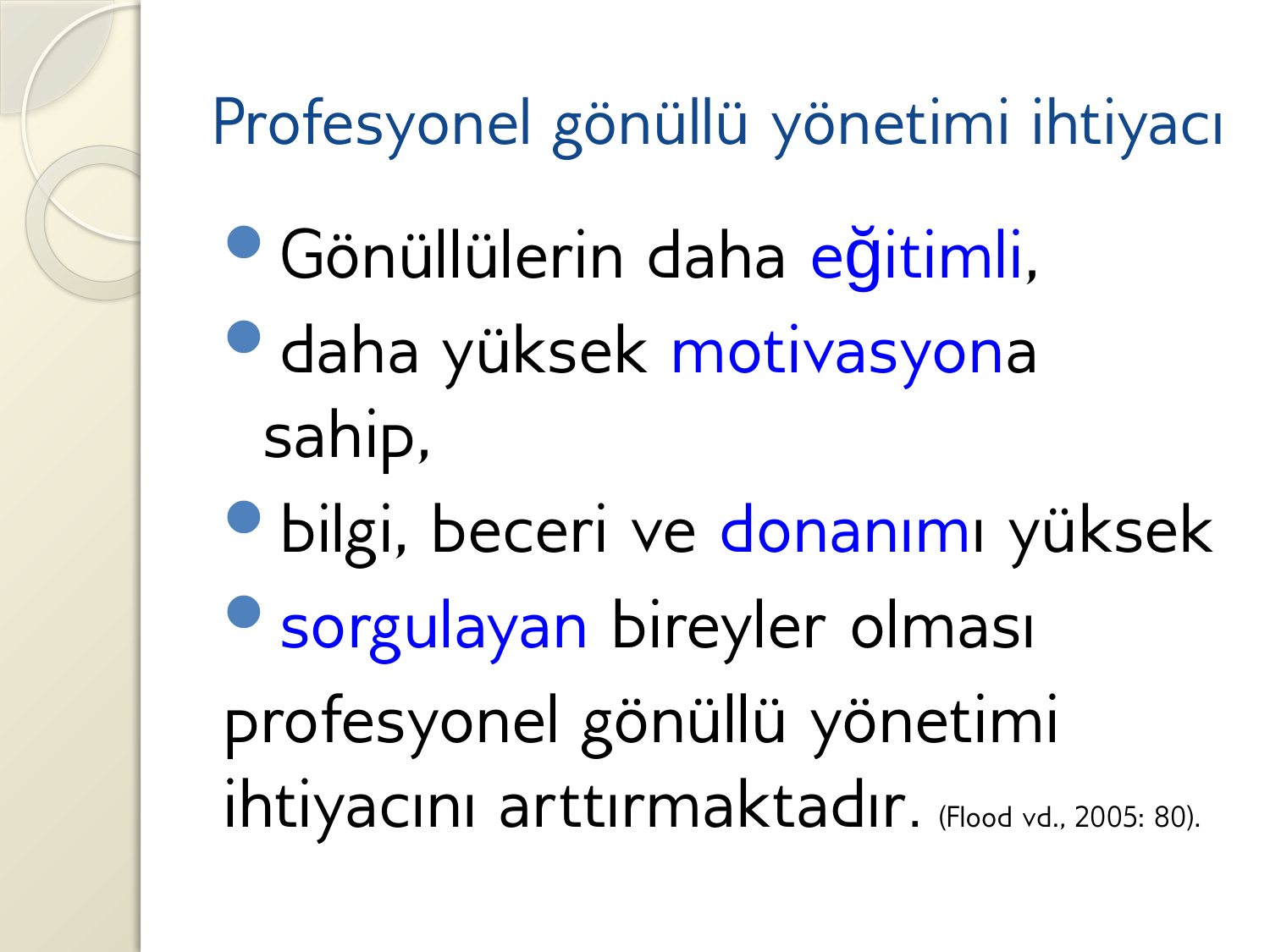

# Profesyonel gönüllü yönetimi ihtiyacı
Gönüllülerin daha eğitimli,
daha yüksek motivasyona sahip,
bilgi, beceri ve donanımı yüksek
sorgulayan bireyler olması
profesyonel gönüllü yönetimi ihtiyacını arttırmaktadır. (Flood vd., 2005: 80).